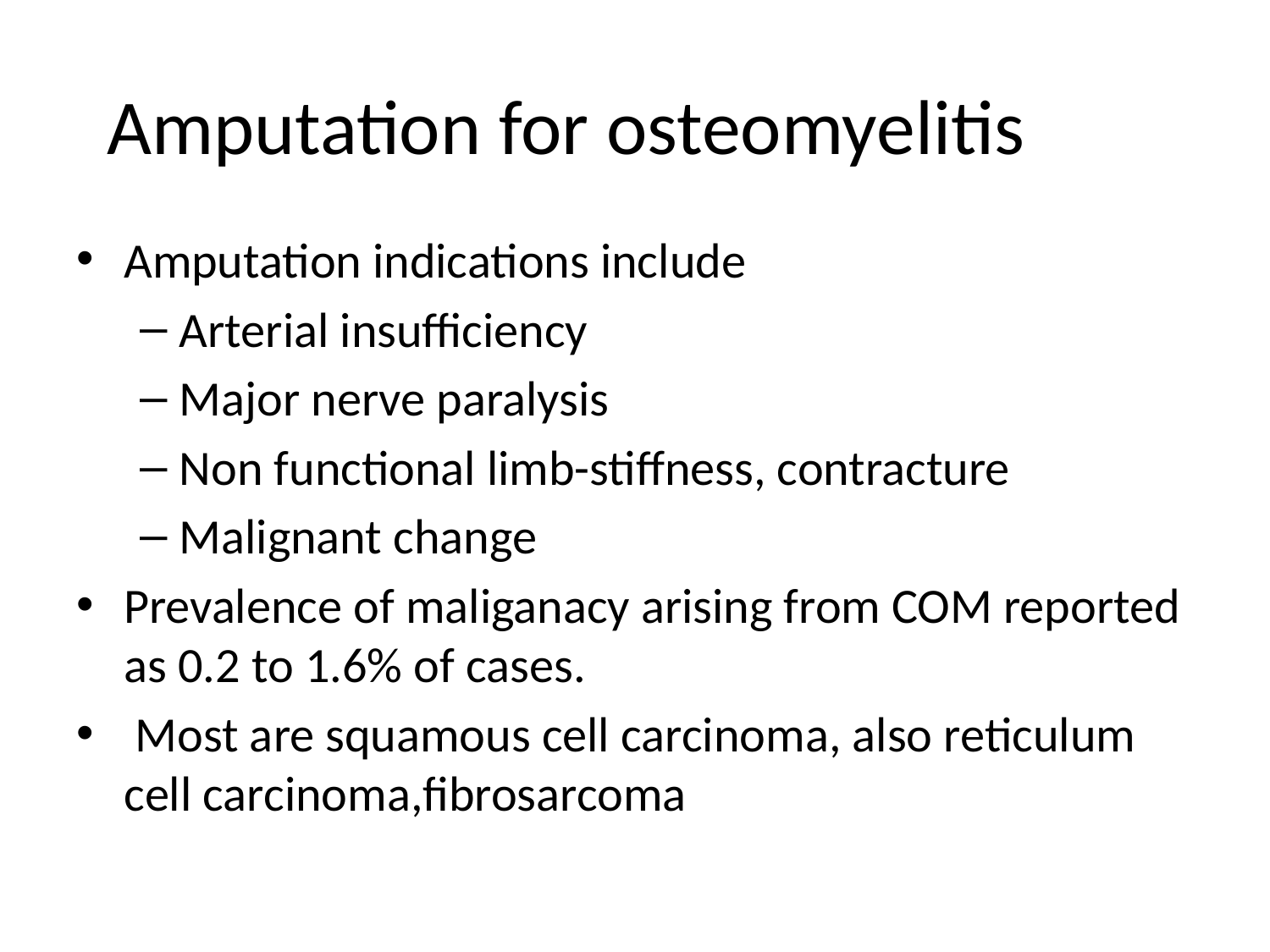

# Amputation for osteomyelitis
Amputation indications include
Arterial insufficiency
Major nerve paralysis
Non functional limb-stiffness, contracture
Malignant change
Prevalence of maliganacy arising from COM reported as 0.2 to 1.6% of cases.
 Most are squamous cell carcinoma, also reticulum cell carcinoma,fibrosarcoma